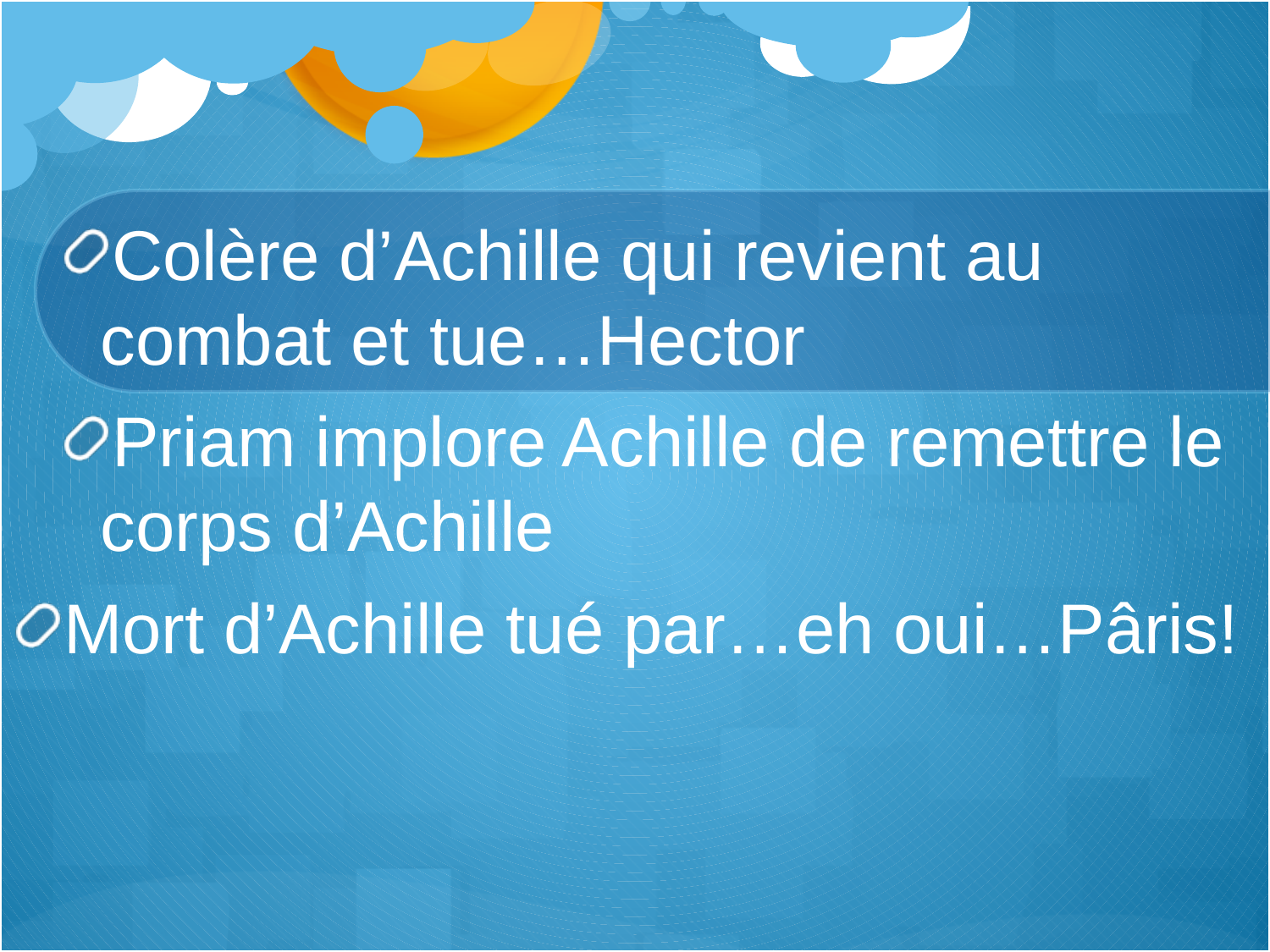

Colère d’Achille qui revient au combat et tue…Hector
Priam implore Achille de remettre le corps d’Achille
Mort d’Achille tué par…eh oui…Pâris!